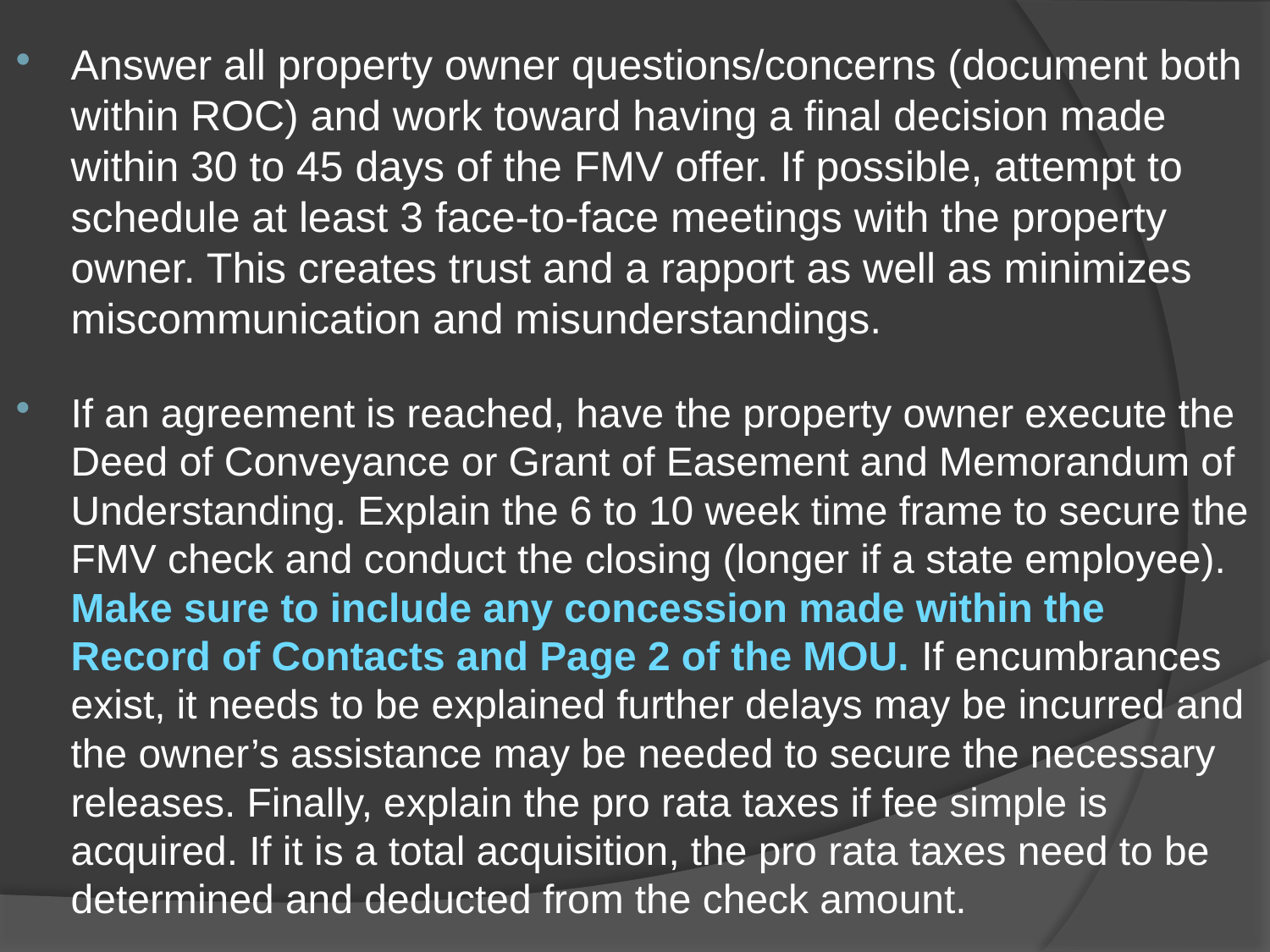

Answer all property owner questions/concerns (document both within ROC) and work toward having a final decision made within 30 to 45 days of the FMV offer. If possible, attempt to schedule at least 3 face-to-face meetings with the property owner. This creates trust and a rapport as well as minimizes miscommunication and misunderstandings.
If an agreement is reached, have the property owner execute the Deed of Conveyance or Grant of Easement and Memorandum of Understanding. Explain the 6 to 10 week time frame to secure the FMV check and conduct the closing (longer if a state employee). Make sure to include any concession made within the Record of Contacts and Page 2 of the MOU. If encumbrances exist, it needs to be explained further delays may be incurred and the owner’s assistance may be needed to secure the necessary releases. Finally, explain the pro rata taxes if fee simple is acquired. If it is a total acquisition, the pro rata taxes need to be determined and deducted from the check amount.